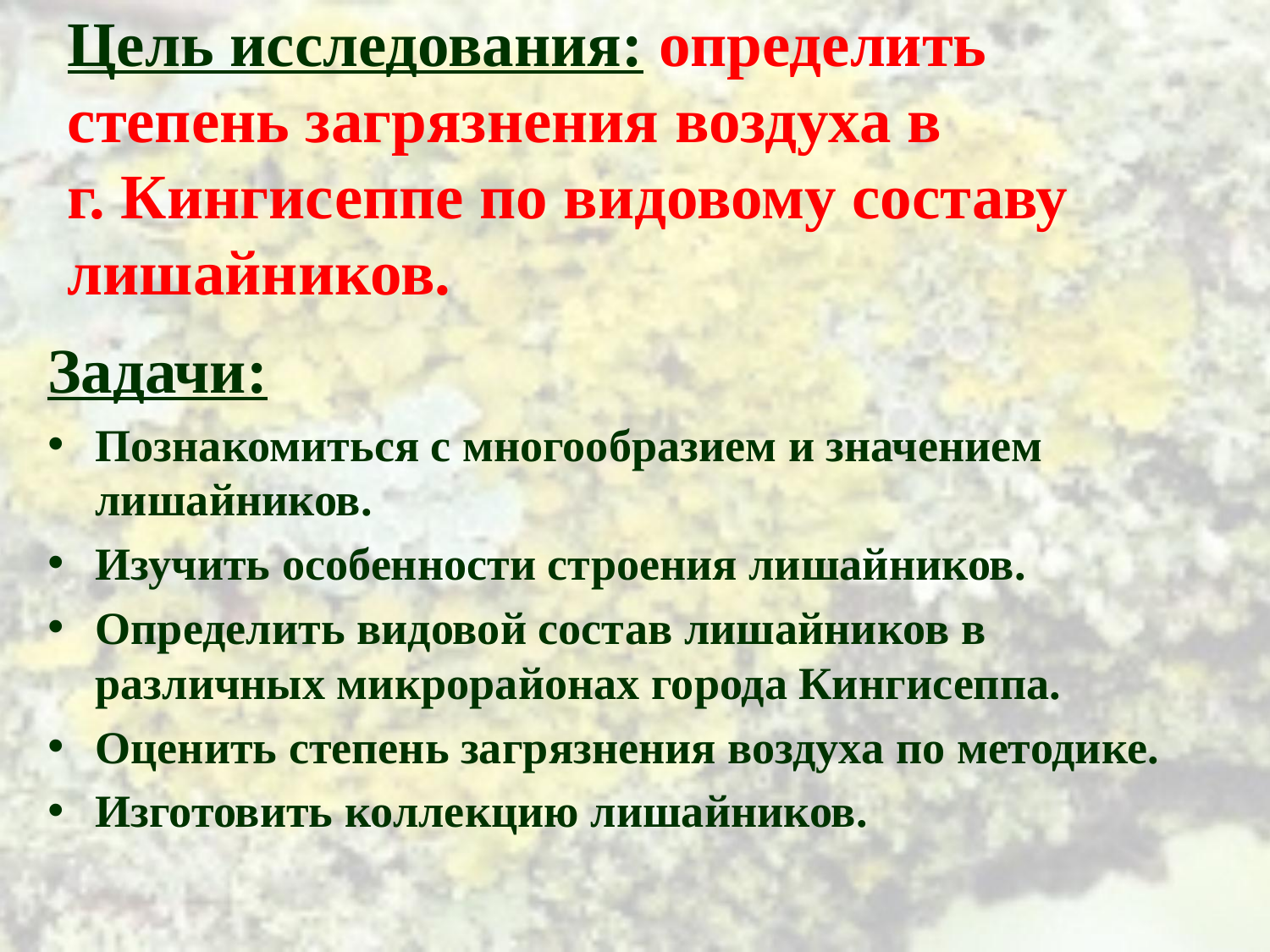

# Цель исследования: определить степень загрязнения воздуха в г. Кингисеппе по видовому составу лишайников.
Задачи:
Познакомиться с многообразием и значением лишайников.
Изучить особенности строения лишайников.
Определить видовой состав лишайников в различных микрорайонах города Кингисеппа.
Оценить степень загрязнения воздуха по методике.
Изготовить коллекцию лишайников.